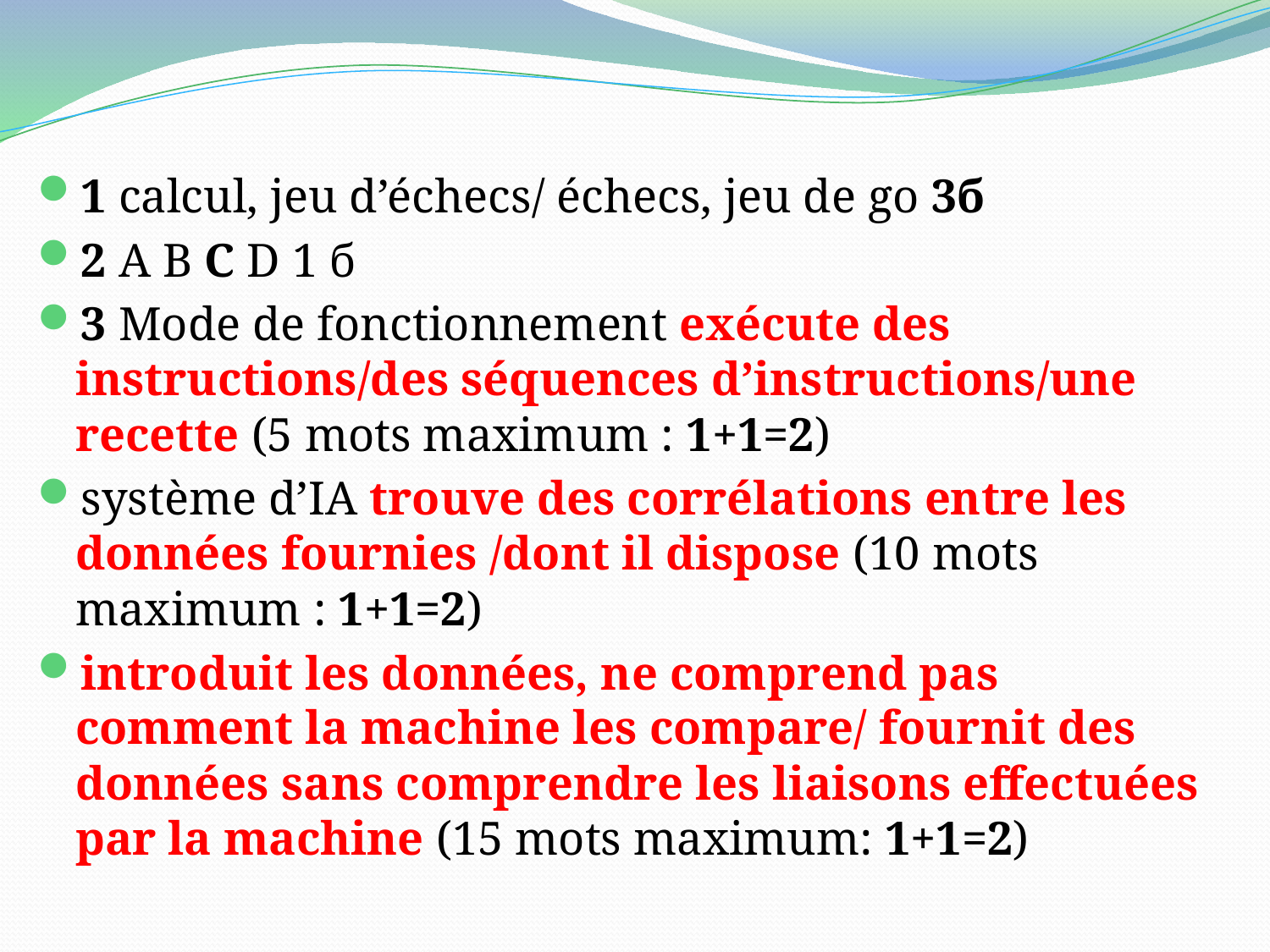

1 calcul, jeu d’échecs/ échecs, jeu de go 3б
2 A B C D 1 б
3 Mode de fonctionnement exécute des instructions/des séquences d’instructions/une recette (5 mots maximum : 1+1=2)
système d’IA trouve des corrélations entre les données fournies /dont il dispose (10 mots maximum : 1+1=2)
introduit les données, ne comprend pas comment la machine les compare/ fournit des données sans comprendre les liaisons effectuées par la machine (15 mots maximum: 1+1=2)

#